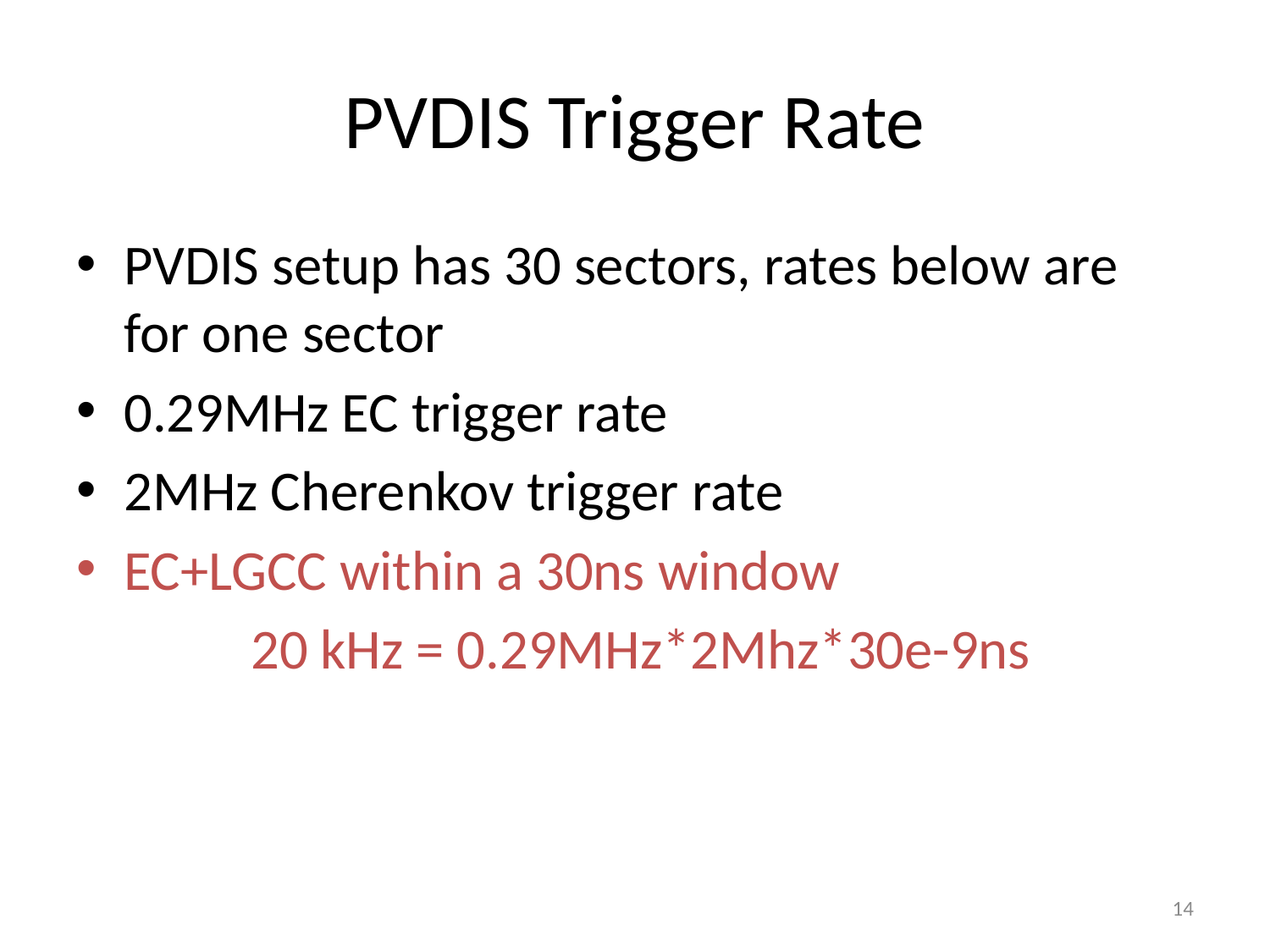

# PVDIS Trigger Rate
PVDIS setup has 30 sectors, rates below are for one sector
0.29MHz EC trigger rate
2MHz Cherenkov trigger rate
EC+LGCC within a 30ns window
		20 kHz = 0.29MHz*2Mhz*30e-9ns
14